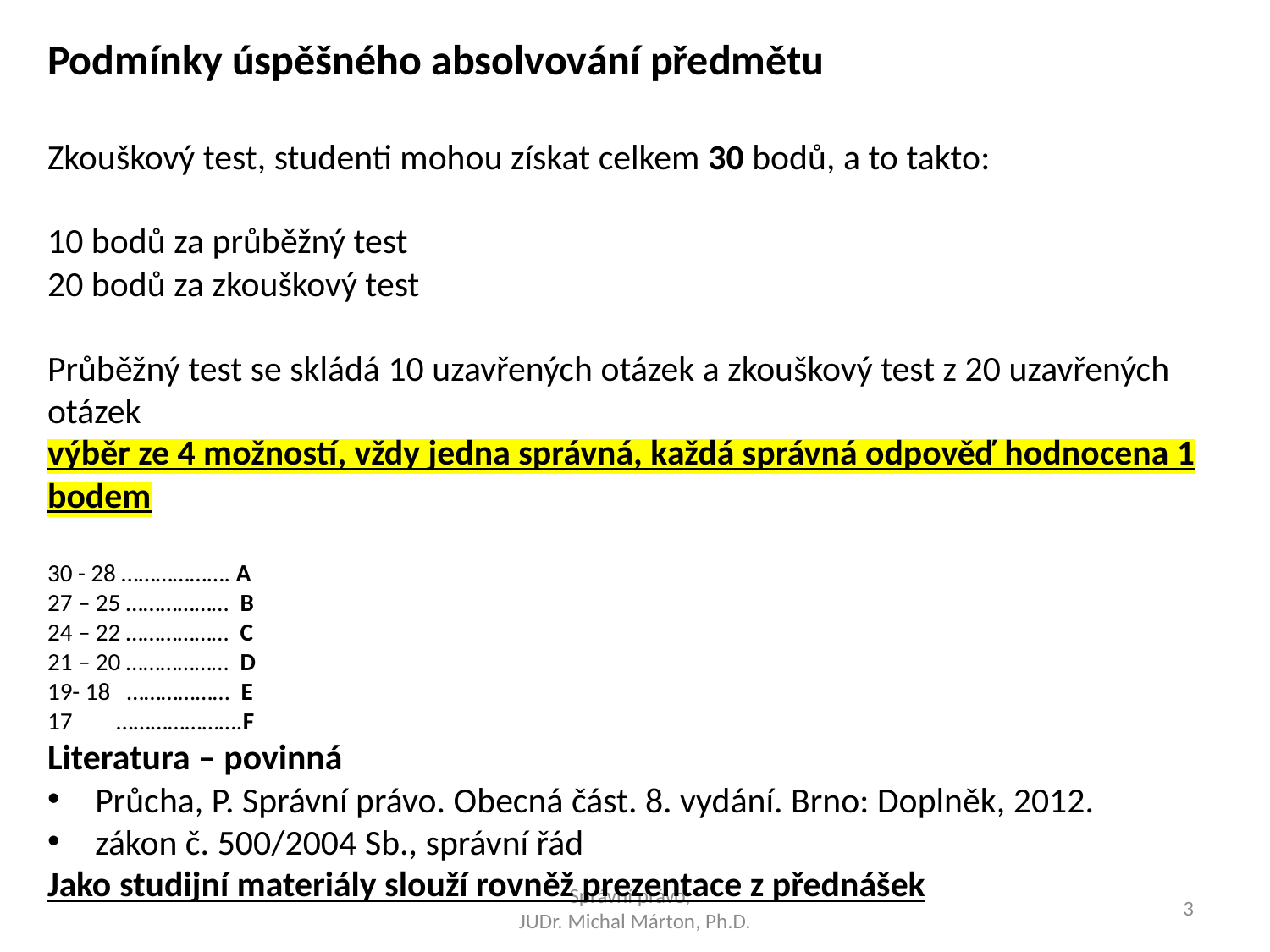

Podmínky úspěšného absolvování předmětu

Zkouškový test, studenti mohou získat celkem 30 bodů, a to takto:

10 bodů za průběžný test
20 bodů za zkouškový test

Průběžný test se skládá 10 uzavřených otázek a zkouškový test z 20 uzavřených otázek
výběr ze 4 možností, vždy jedna správná, každá správná odpověď hodnocena 1 bodem

30 - 28 ………………. A
27 – 25 ………………  B
24 – 22 ………………  C
21 – 20 ………………  D
19- 18   ………………  E
17        ………………….F
Literatura – povinná
Průcha, P. Správní právo. Obecná část. 8. vydání. Brno: Doplněk, 2012.
zákon č. 500/2004 Sb., správní řád
Jako studijní materiály slouží rovněž prezentace z přednášek
Správní právo,
JUDr. Michal Márton, Ph.D.
3